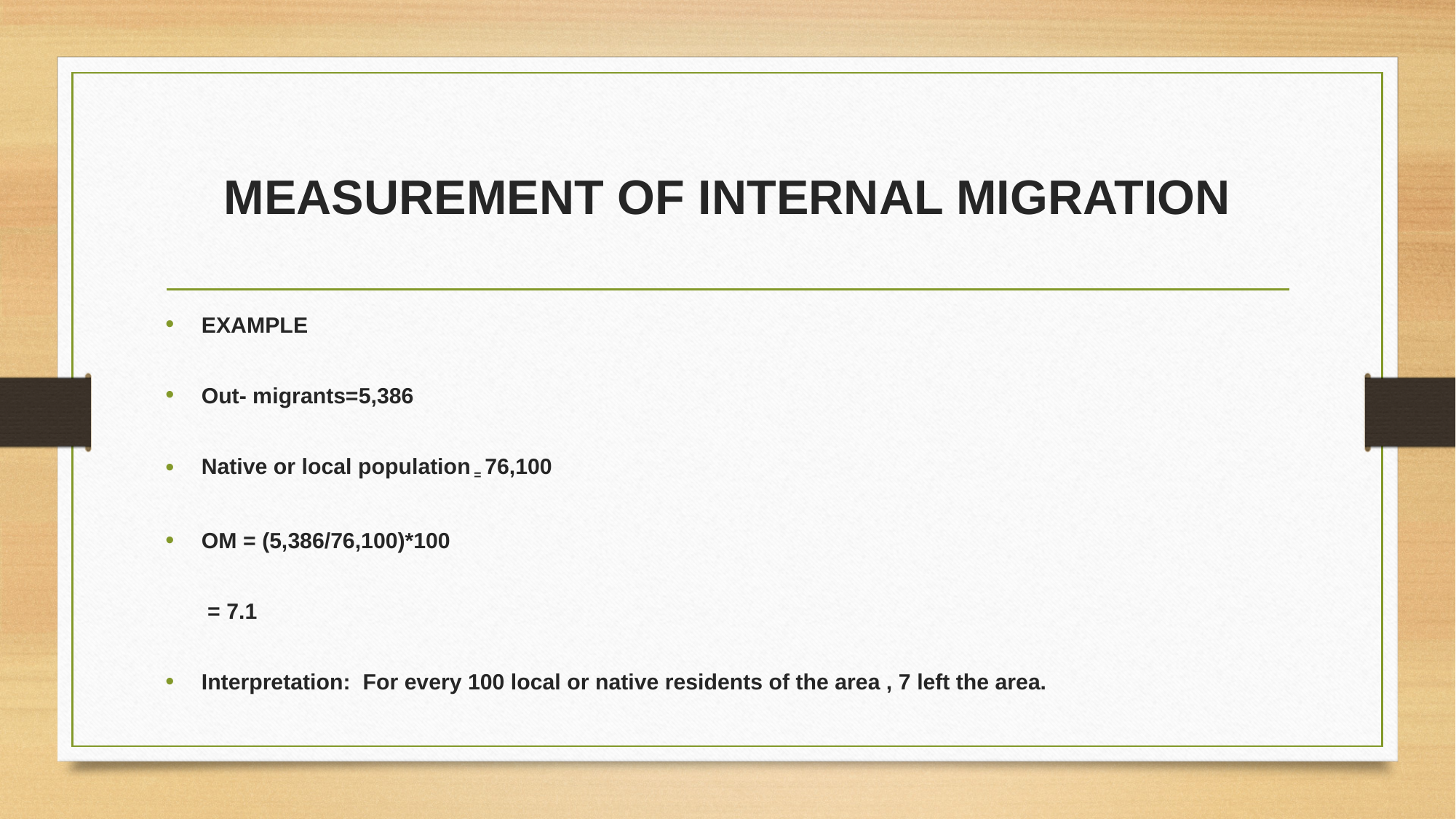

# MEASUREMENT OF INTERNAL MIGRATION
EXAMPLE

Out- migrants=5,386

Native or local population = 76,100

OM = (5,386/76,100)*100

	 = 7.1

Interpretation:  For every 100 local or native residents of the area , 7 left the area.